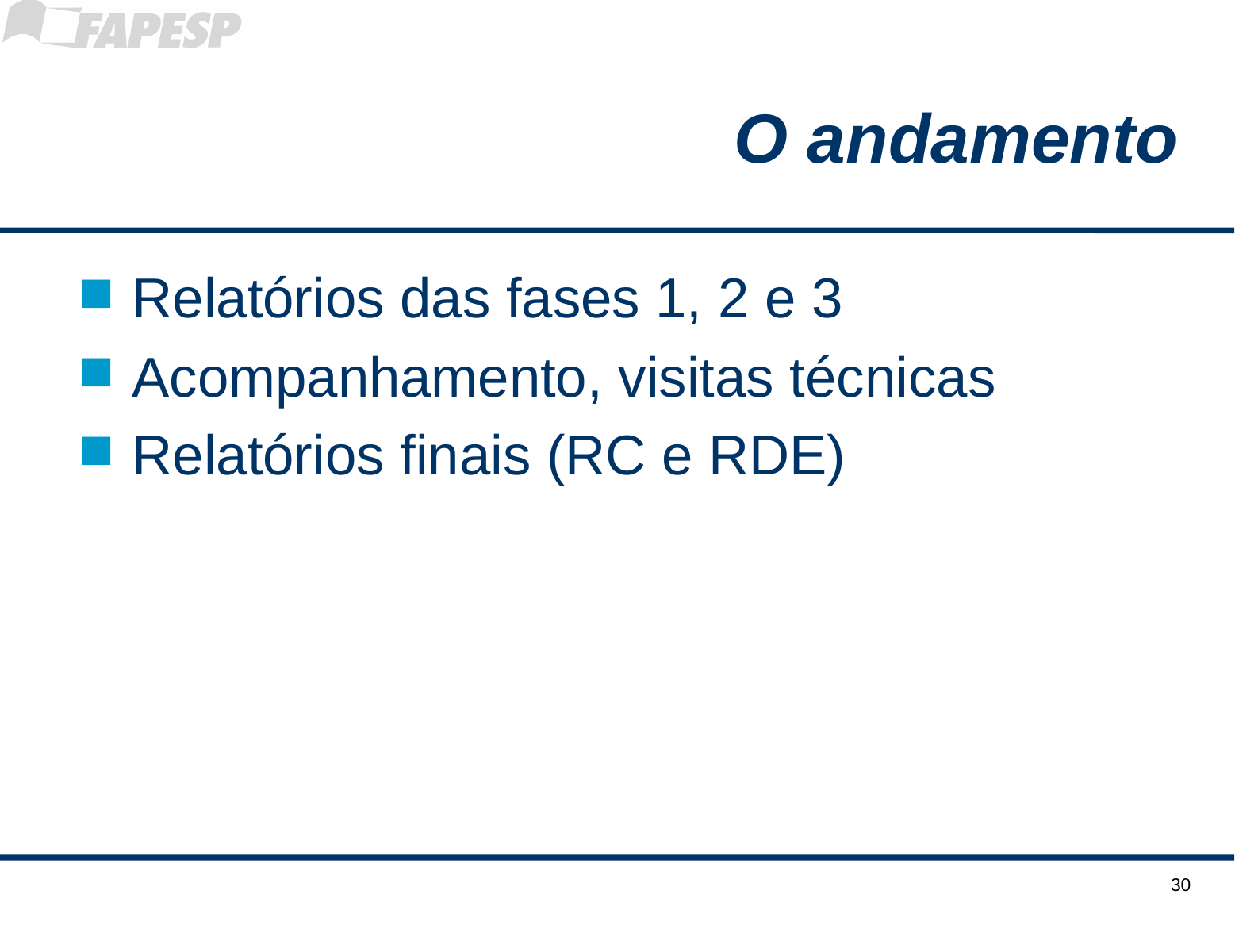

# O andamento
Relatórios das fases 1, 2 e 3
Acompanhamento, visitas técnicas
Relatórios finais (RC e RDE)
30